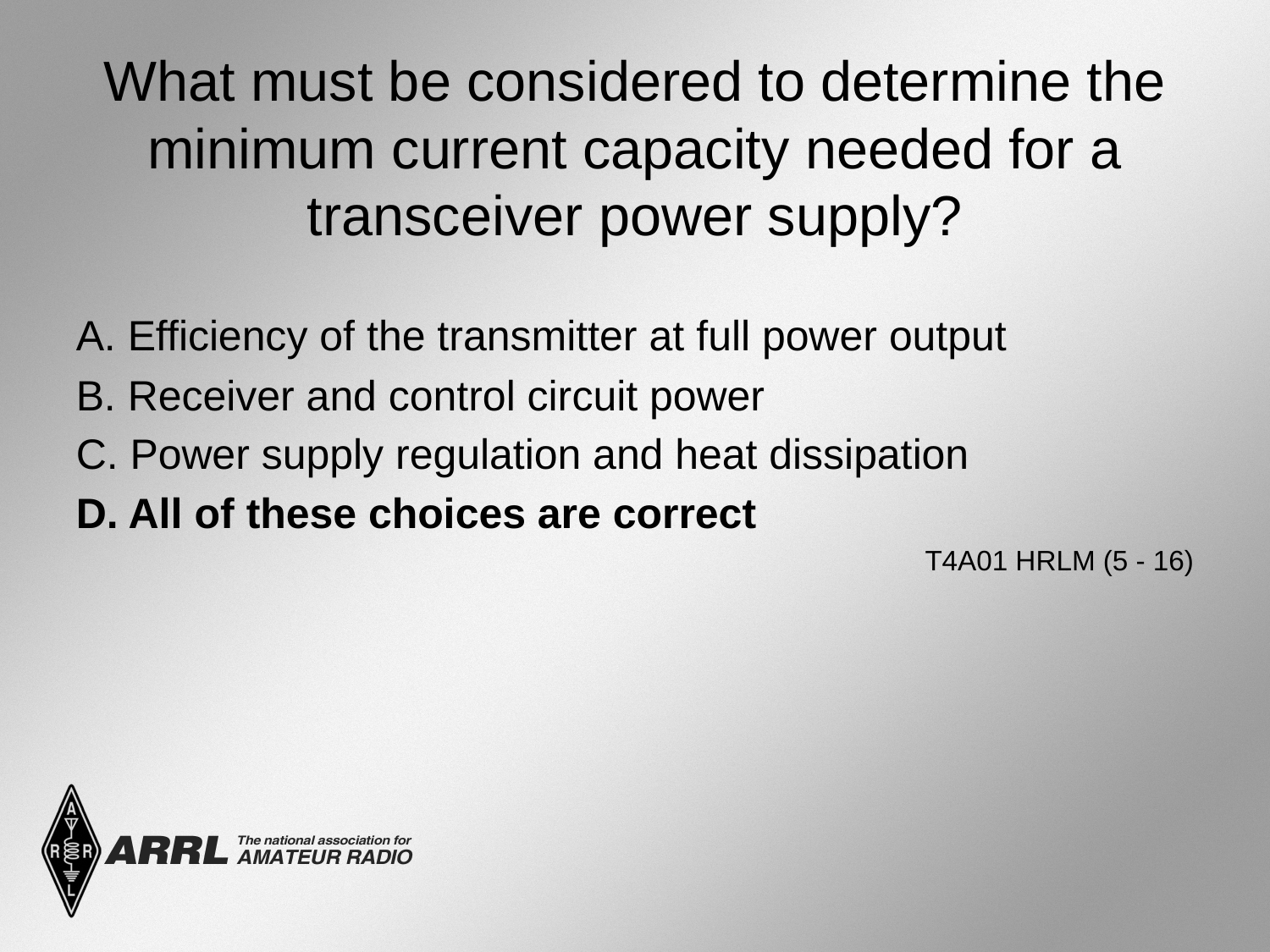

# What must be considered to determine the minimum current capacity needed for a transceiver power supply?
A. Efficiency of the transmitter at full power output
B. Receiver and control circuit power
C. Power supply regulation and heat dissipation
D. All of these choices are correct
 T4A01 HRLM (5 - 16)